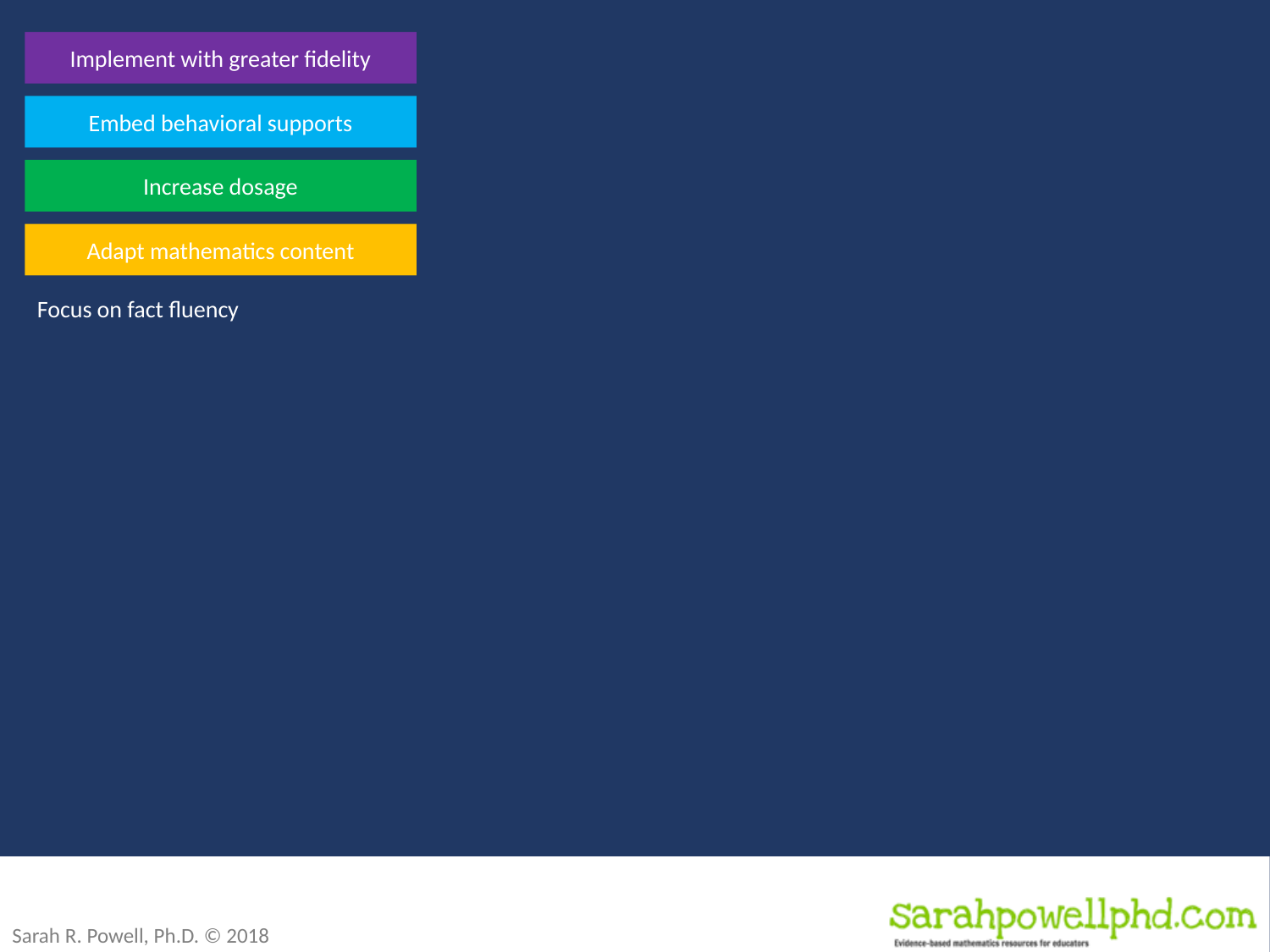

Implement with greater fidelity
Embed behavioral supports
Increase dosage
Adapt mathematics content
Focus on fact fluency